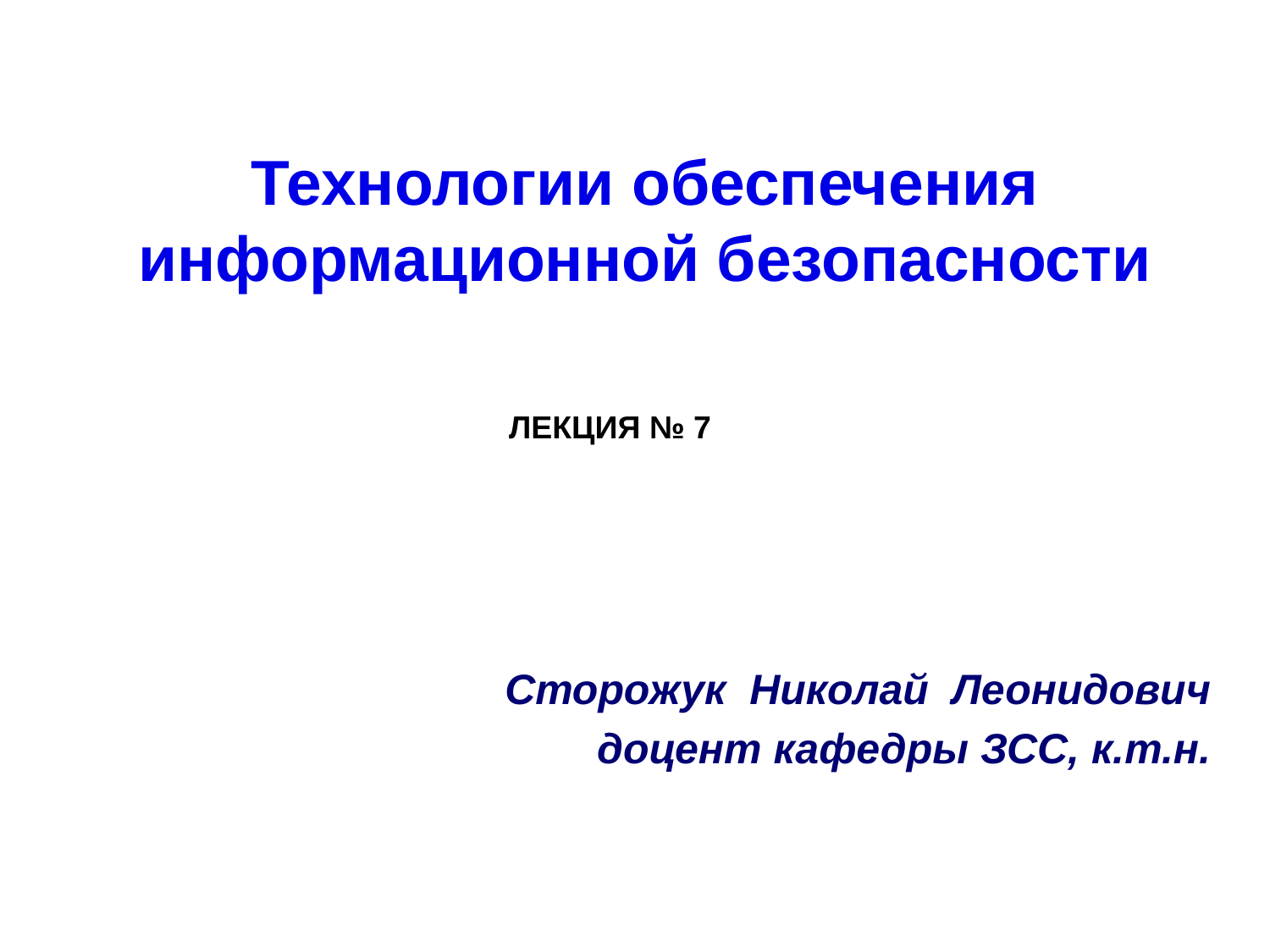

# Технологии обеспечения информационной безопасности
ЛЕКЦИЯ № 7
Сторожук  Николай  Леонидович
доцент кафедры ЗСС, к.т.н.